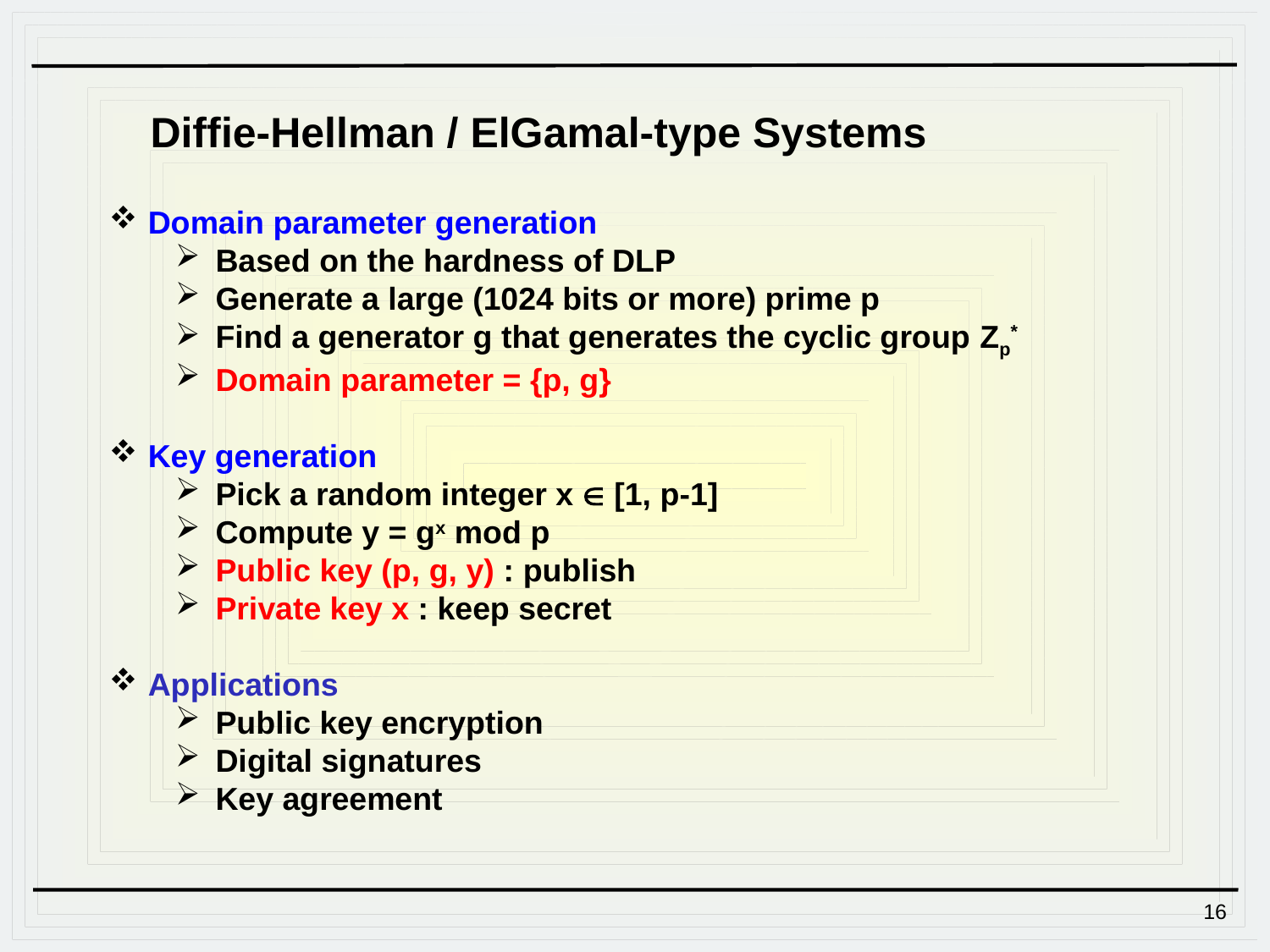

Diffie-Hellman / ElGamal-type Systems
 Domain parameter generation
Based on the hardness of DLP
Generate a large (1024 bits or more) prime p
Find a generator g that generates the cyclic group Zp*
Domain parameter = {p, g}

 Key generation
Pick a random integer x ∈ [1, p-1]
Compute y = gx mod p
Public key (p, g, y) : publish
Private key x : keep secret

 Applications
Public key encryption
Digital signatures
Key agreement
16